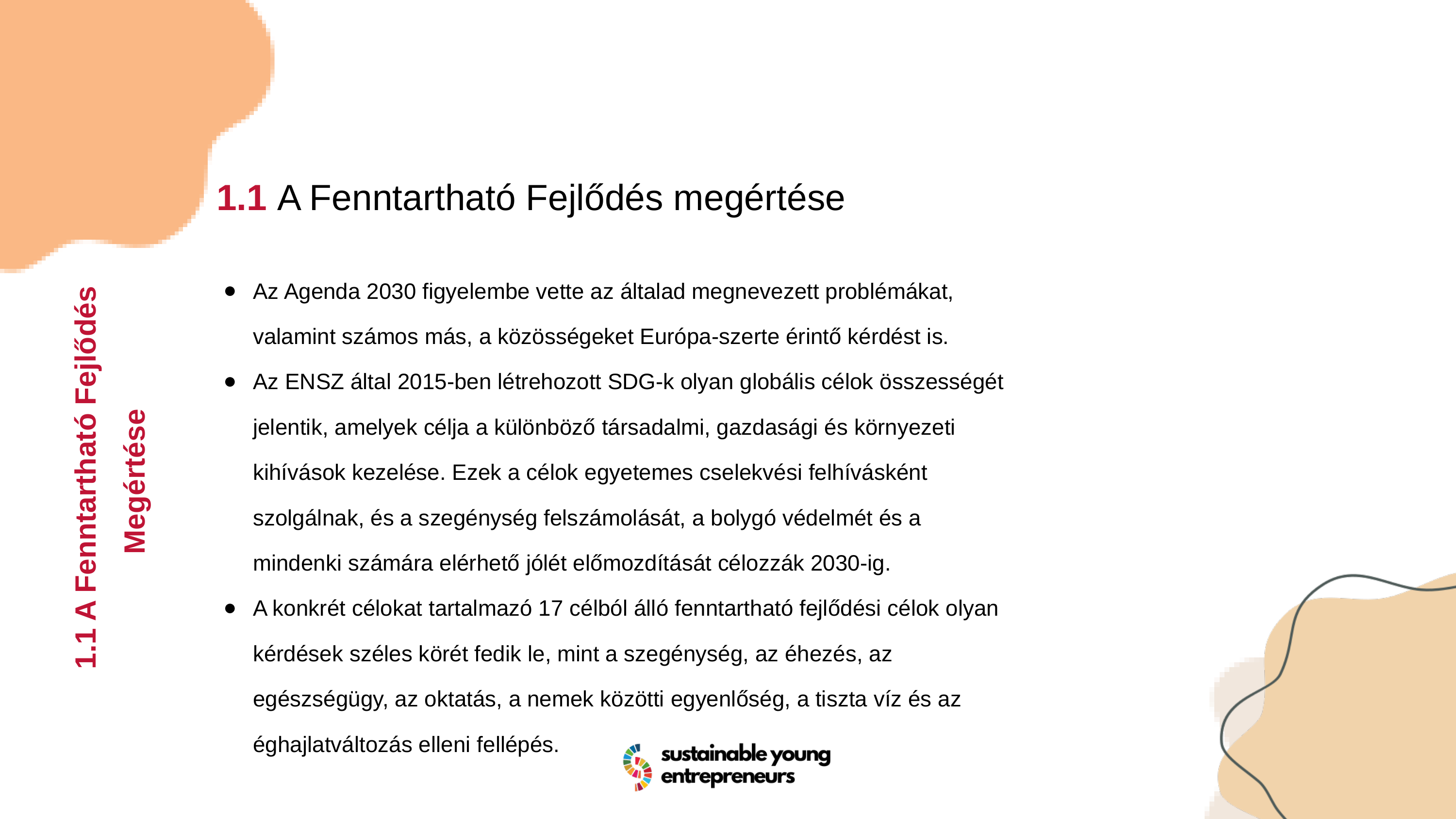

1.1 A Fenntartható Fejlődés megértése
Az Agenda 2030 figyelembe vette az általad megnevezett problémákat, valamint számos más, a közösségeket Európa-szerte érintő kérdést is.
Az ENSZ által 2015-ben létrehozott SDG-k olyan globális célok összességét jelentik, amelyek célja a különböző társadalmi, gazdasági és környezeti kihívások kezelése. Ezek a célok egyetemes cselekvési felhívásként szolgálnak, és a szegénység felszámolását, a bolygó védelmét és a mindenki számára elérhető jólét előmozdítását célozzák 2030-ig.
A konkrét célokat tartalmazó 17 célból álló fenntartható fejlődési célok olyan kérdések széles körét fedik le, mint a szegénység, az éhezés, az egészségügy, az oktatás, a nemek közötti egyenlőség, a tiszta víz és az éghajlatváltozás elleni fellépés.
1.1 A Fenntartható Fejlődés Megértése